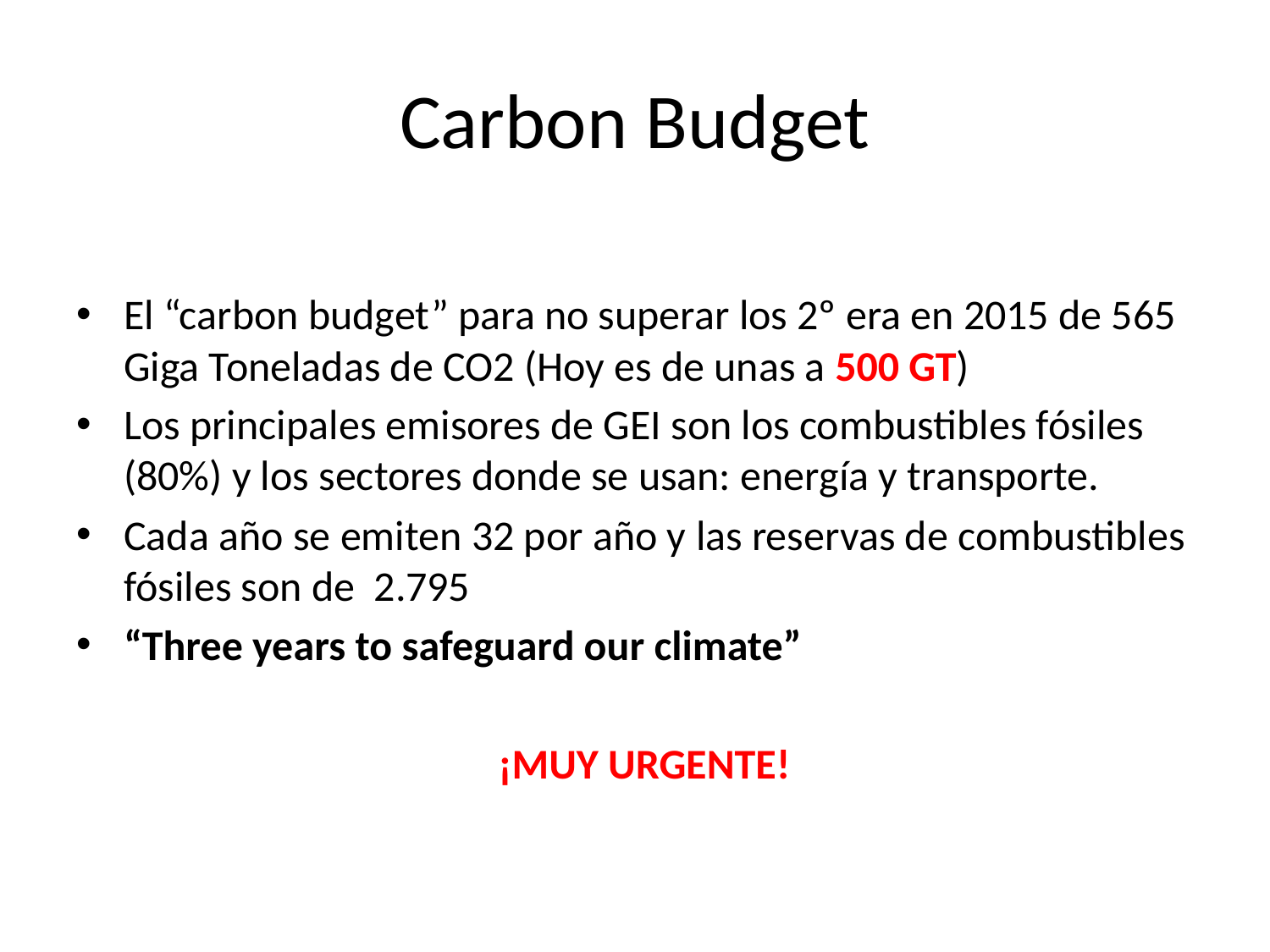

# Carbon Budget

El “carbon budget” para no superar los 2º era en 2015 de 565 Giga Toneladas de CO2 (Hoy es de unas a 500 GT)
Los principales emisores de GEI son los combustibles fósiles (80%) y los sectores donde se usan: energía y transporte.
Cada año se emiten 32 por año y las reservas de combustibles fósiles son de  2.795
“Three years to safeguard our climate”

¡MUY URGENTE!